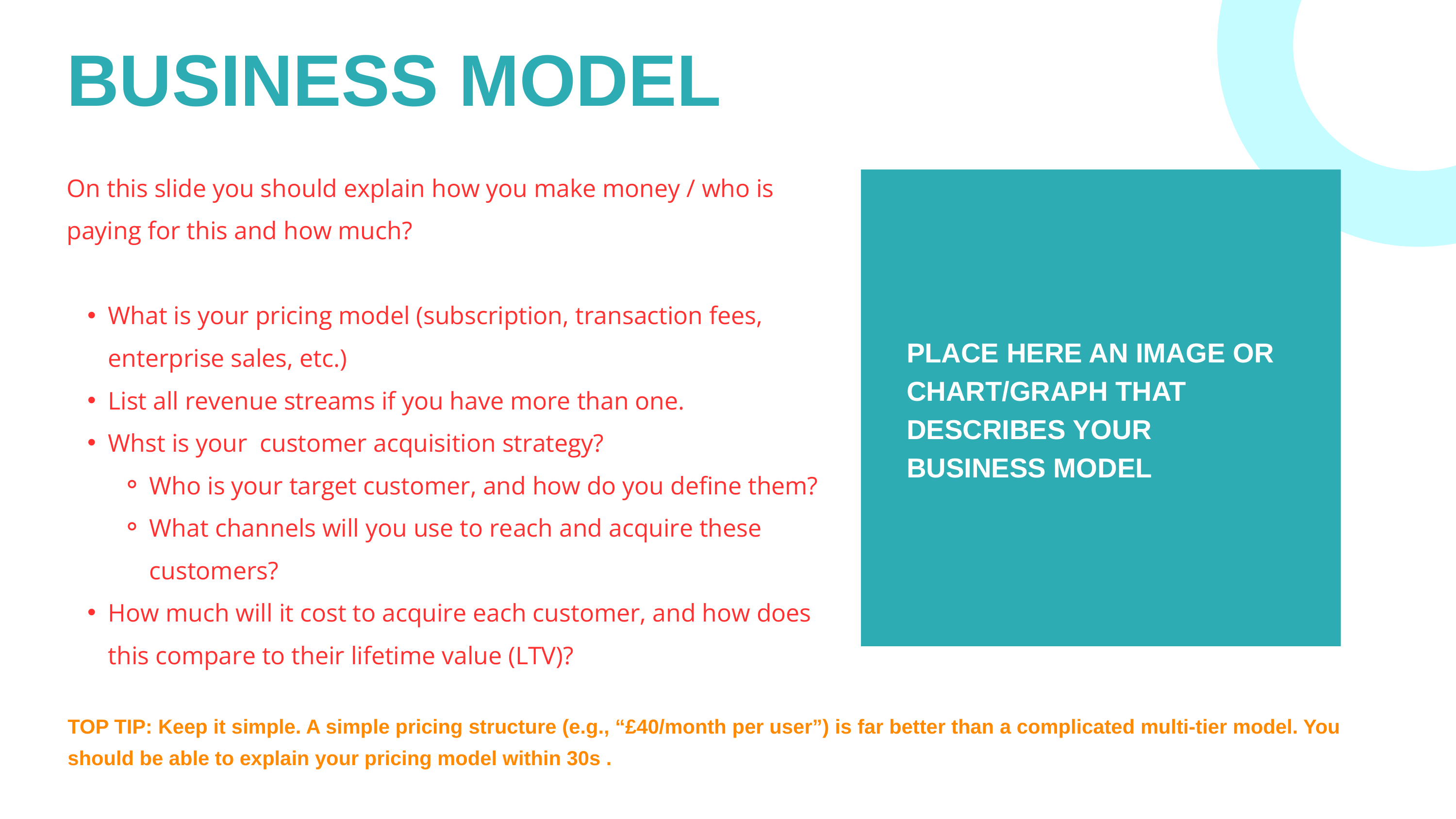

BUSINESS MODEL
On this slide you should explain how you make money / who is paying for this and how much?

What is your pricing model (subscription, transaction fees, enterprise sales, etc.)
List all revenue streams if you have more than one.
Whst is your  customer acquisition strategy?
Who is your target customer, and how do you define them?
What channels will you use to reach and acquire these customers?
How much will it cost to acquire each customer, and how does this compare to their lifetime value (LTV)?

PLACE HERE AN IMAGE OR CHART/GRAPH THAT DESCRIBES YOUR BUSINESS MODEL
TOP TIP: Keep it simple. A simple pricing structure (e.g., “£40/month per user”) is far better than a complicated multi-tier model. You should be able to explain your pricing model within 30s .